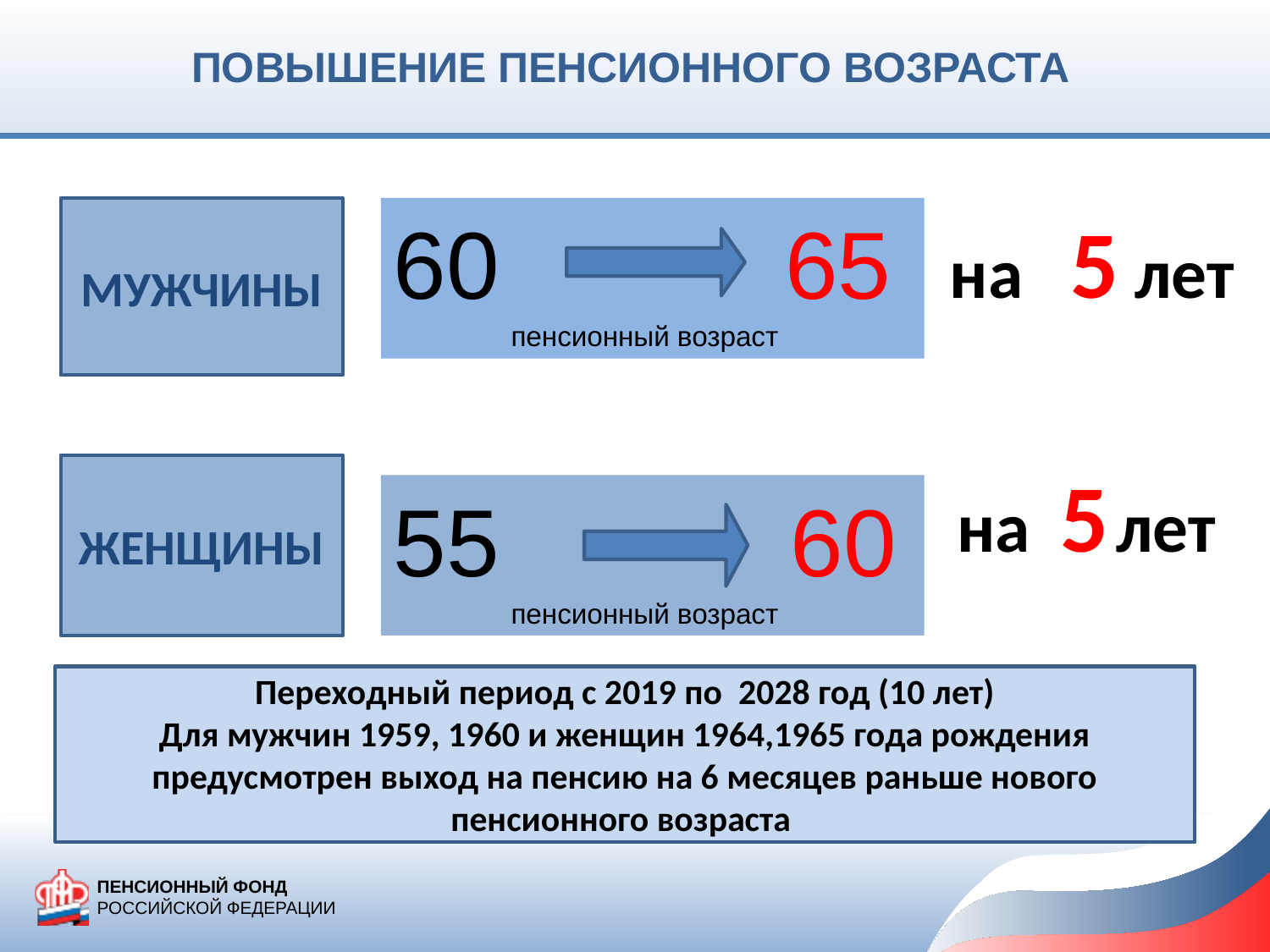

ПОВЫШЕНИЕ ПЕНСИОННОГО ВОЗРАСТА
на   5 лет
МУЖЧИНЫ
          65
               пенсионный возраст

на   5 лет
ЖЕНЩИНЫ
55           60
               пенсионный возраст

Переходный период с 2019 по  2028 год (10 лет)
Для мужчин 1959, 1960 и женщин 1964,1965 года рождения предусмотрен выход на пенсию на 6 месяцев раньше нового пенсионного возраста